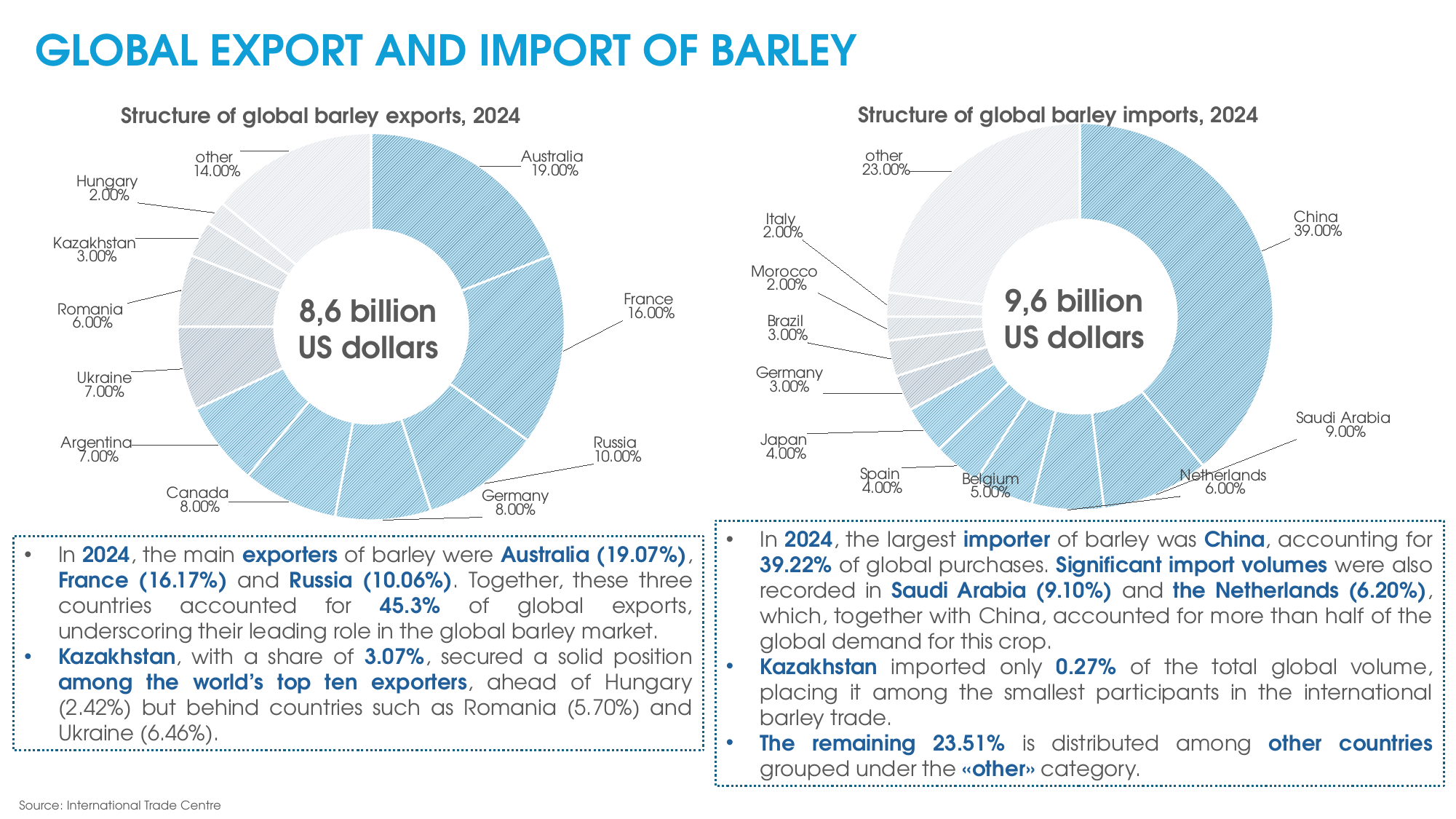

GLOBAL EXPORT AND IMPORT OF BARLEY
Structure of global barley imports, 2024
Structure of global barley exports, 2024

### Chart

| Category | Продажи |
|---|---|
| China | 0.39 |
| Saudi Arabia | 0.09 |
| Netherlands | 0.06 |
| Belgium | 0.05 |
| Spain | 0.04 |
| Japan | 0.04 |
| Germany | 0.03 |
| Brazil | 0.03 |
| Morocco | 0.02 |
| Italy | 0.02 |
| other | 0.23 |

### Chart

| Category | Продажи |
|---|---|
| Australia | 0.19 |
| France | 0.16 |
| Russia | 0.1 |
| Germany | 0.08 |
| Canada | 0.08 |
| Argentina | 0.07 |
| Ukraine | 0.07 |
| Romania | 0.06 |
| Kazakhstan | 0.03 |
| Hungary | 0.02 |
| other | 0.14 |
9,6 billion US dollars
8,6 billion US dollars
In 2024, the largest importer of barley was China, accounting for 39.22% of global purchases. Significant import volumes were also recorded in Saudi Arabia (9.10%) and the Netherlands (6.20%), which, together with China, accounted for more than half of the global demand for this crop.
Kazakhstan imported only 0.27% of the total global volume, placing it among the smallest participants in the international barley trade.
The remaining 23.51% is distributed among other countries grouped under the «other» category.
In 2024, the main exporters of barley were Australia (19.07%), France (16.17%) and Russia (10.06%). Together, these three countries accounted for 45.3% of global exports, underscoring their leading role in the global barley market.
Kazakhstan, with a share of 3.07%, secured a solid position among the world’s top ten exporters, ahead of Hungary (2.42%) but behind countries such as Romania (5.70%) and Ukraine (6.46%).
Source: International Trade Centre